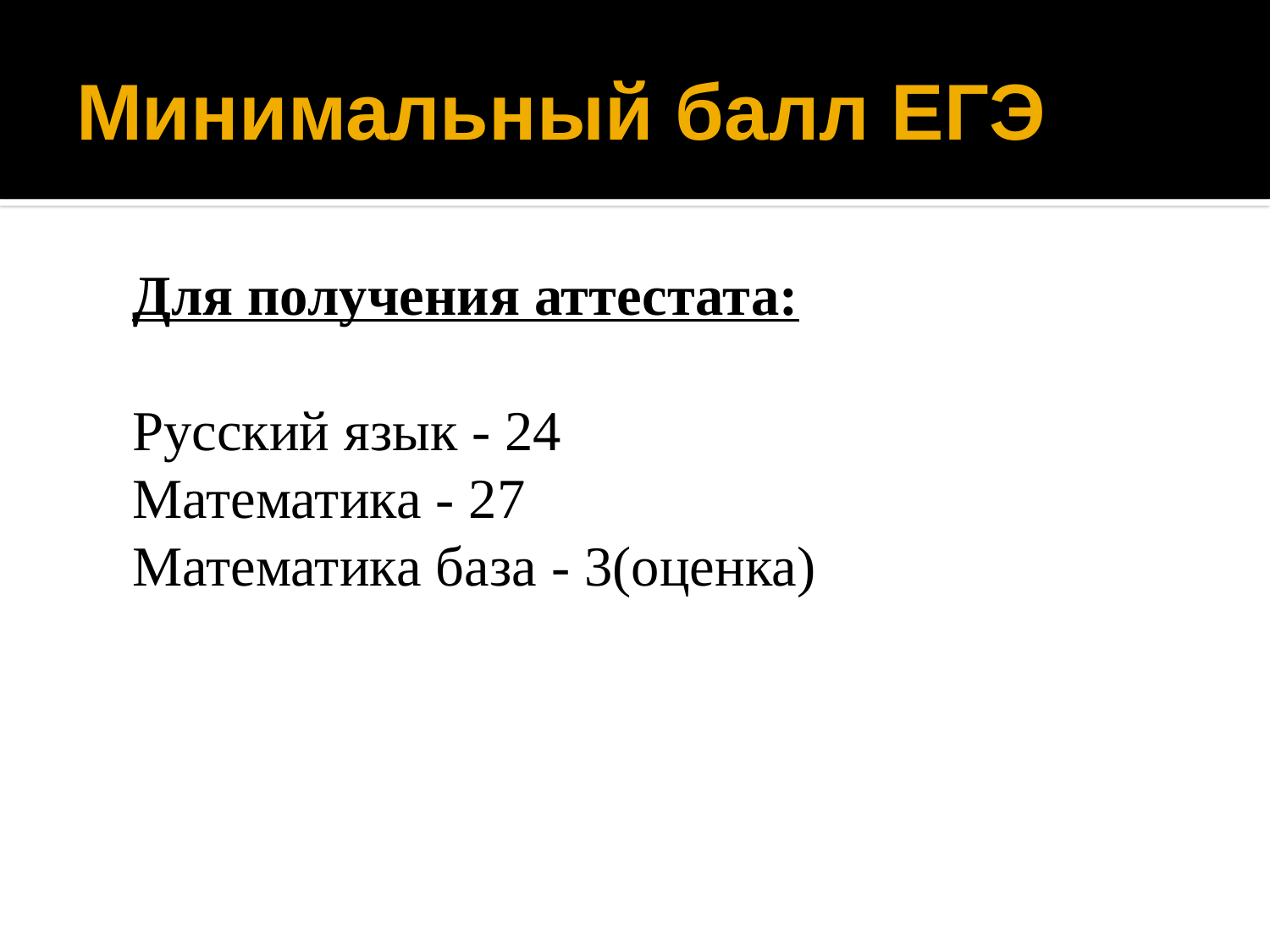

# Минимальный балл ЕГЭ
	Для получения аттестата:
	Русский язык - 24
Математика - 27
Математика база - 3(оценка)